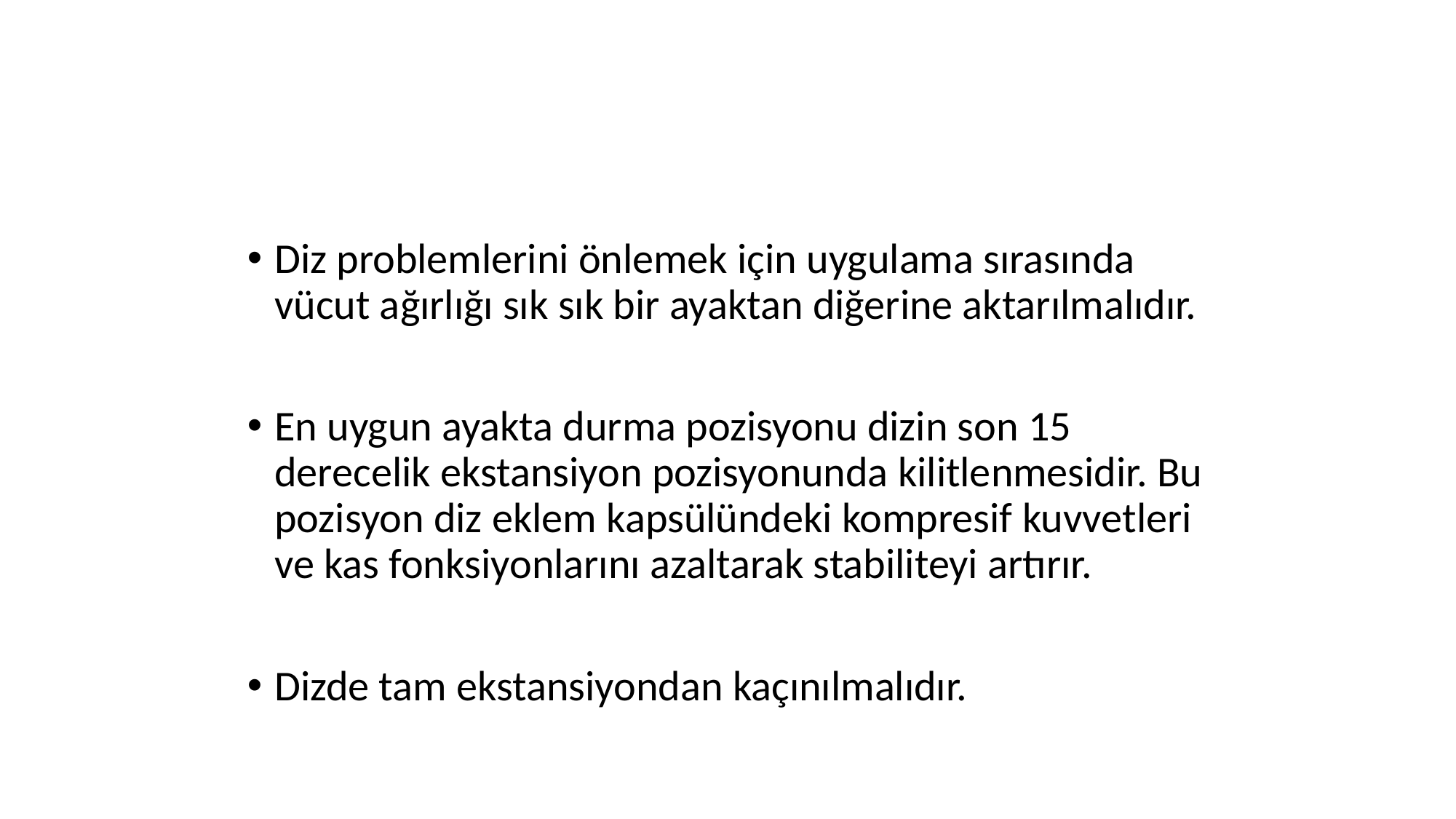

#
Diz problemlerini önlemek için uygulama sırasında vücut ağırlığı sık sık bir ayaktan diğerine aktarılmalıdır.

En uygun ayakta durma pozisyonu dizin son 15 derecelik ekstansiyon pozisyonunda kilitlenmesidir. Bu pozisyon diz eklem kapsülündeki kompresif kuvvetleri ve kas fonksiyonlarını azaltarak stabiliteyi artırır.

Dizde tam ekstansiyondan kaçınılmalıdır.